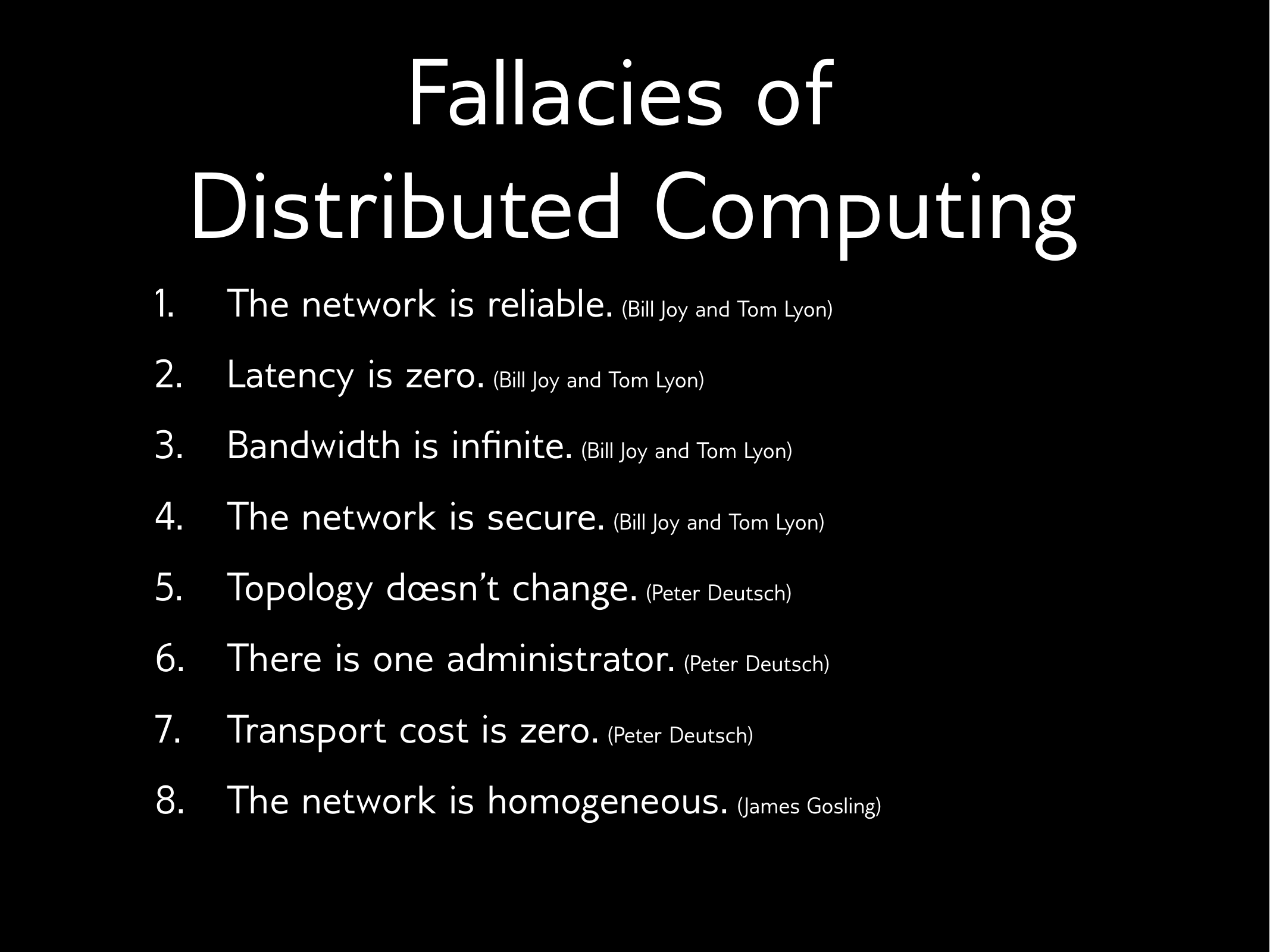

# Fallacies of Distributed Computing
The network is reliable. (Bill Joy and Tom Lyon)
Latency is zero. (Bill Joy and Tom Lyon)
Bandwidth is infinite. (Bill Joy and Tom Lyon)
The network is secure. (Bill Joy and Tom Lyon)
Topology doesn’t change. (Peter Deutsch)
There is one administrator. (Peter Deutsch)
Transport cost is zero. (Peter Deutsch)
The network is homogeneous. (James Gosling)